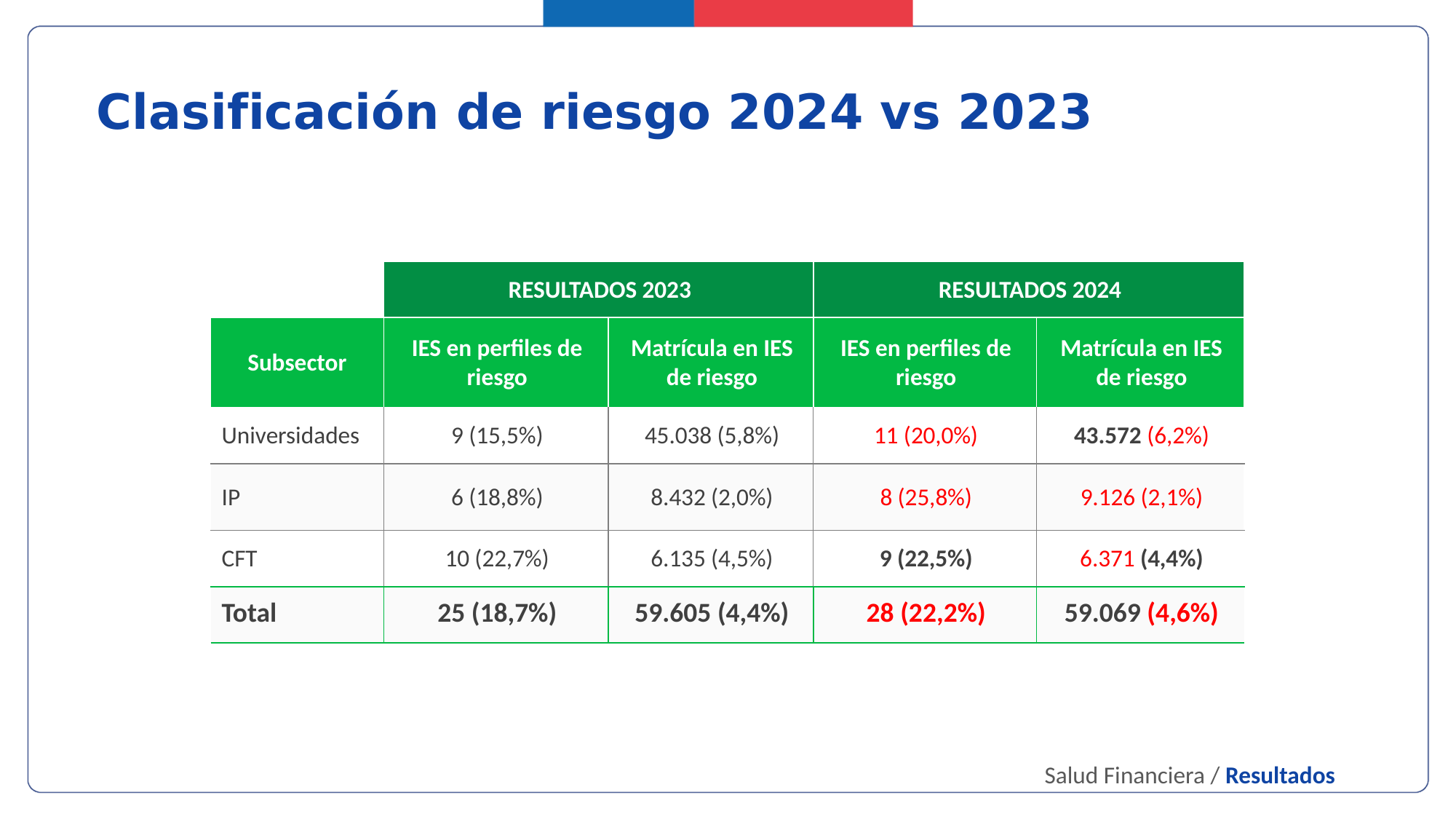

Clasificación de riesgo 2024 vs 2023
|  | RESULTADOS 2023 |  | RESULTADOS 2024 |  |
| --- | --- | --- | --- | --- |
| Subsector | IES en perfiles de riesgo | Matrícula en IES de riesgo | IES en perfiles de riesgo | Matrícula en IES de riesgo |
| Universidades | 9 (15,5%) | 45.038 (5,8%) | 11 (20,0%) | 43.572 (6,2%) |
| IP | 6 (18,8%) | 8.432 (2,0%) | 8 (25,8%) | 9.126 (2,1%) |
| CFT | 10 (22,7%) | 6.135 (4,5%) | 9 (22,5%) | 6.371 (4,4%) |
| Total | 25 (18,7%) | 59.605 (4,4%) | 28 (22,2%) | 59.069 (4,6%) |
Salud Financiera / Resultados